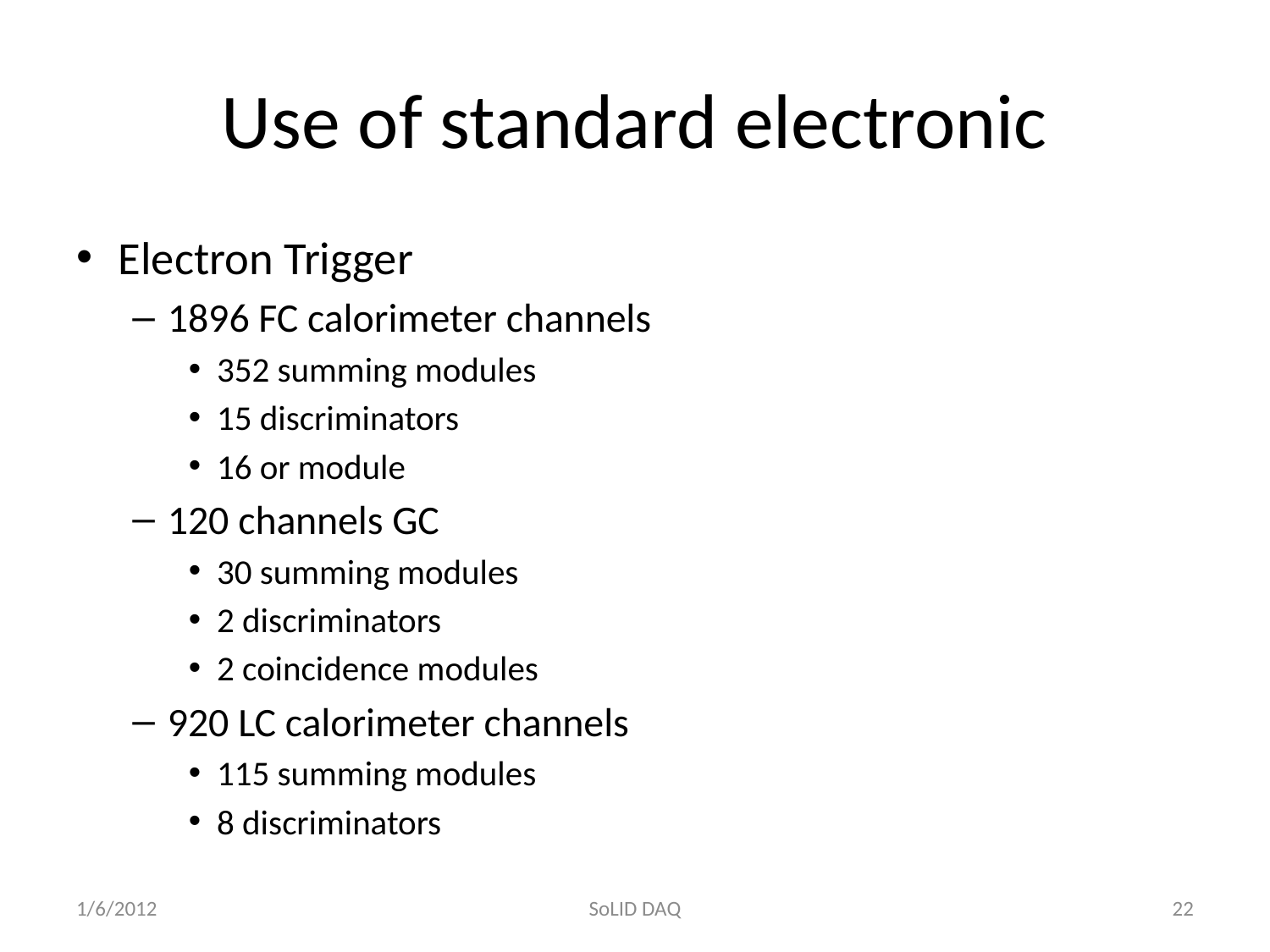

# Use of standard electronic
Electron Trigger
1896 FC calorimeter channels
352 summing modules
15 discriminators
16 or module
120 channels GC
30 summing modules
2 discriminators
2 coincidence modules
920 LC calorimeter channels
115 summing modules
8 discriminators

1/6/2012
SoLID DAQ
22